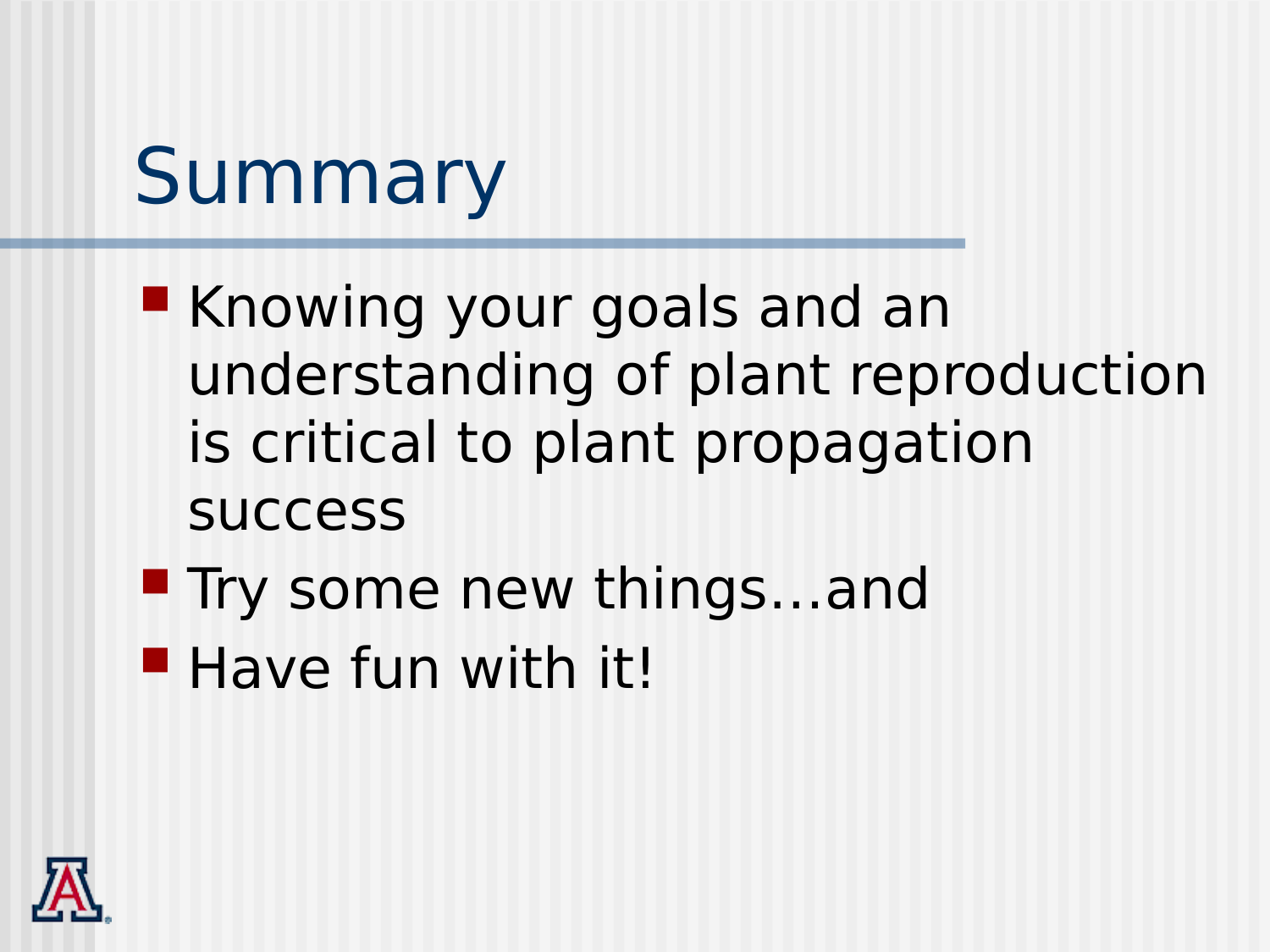

# Summary
Knowing your goals and an understanding of plant reproduction is critical to plant propagation success
Try some new things…and
Have fun with it!